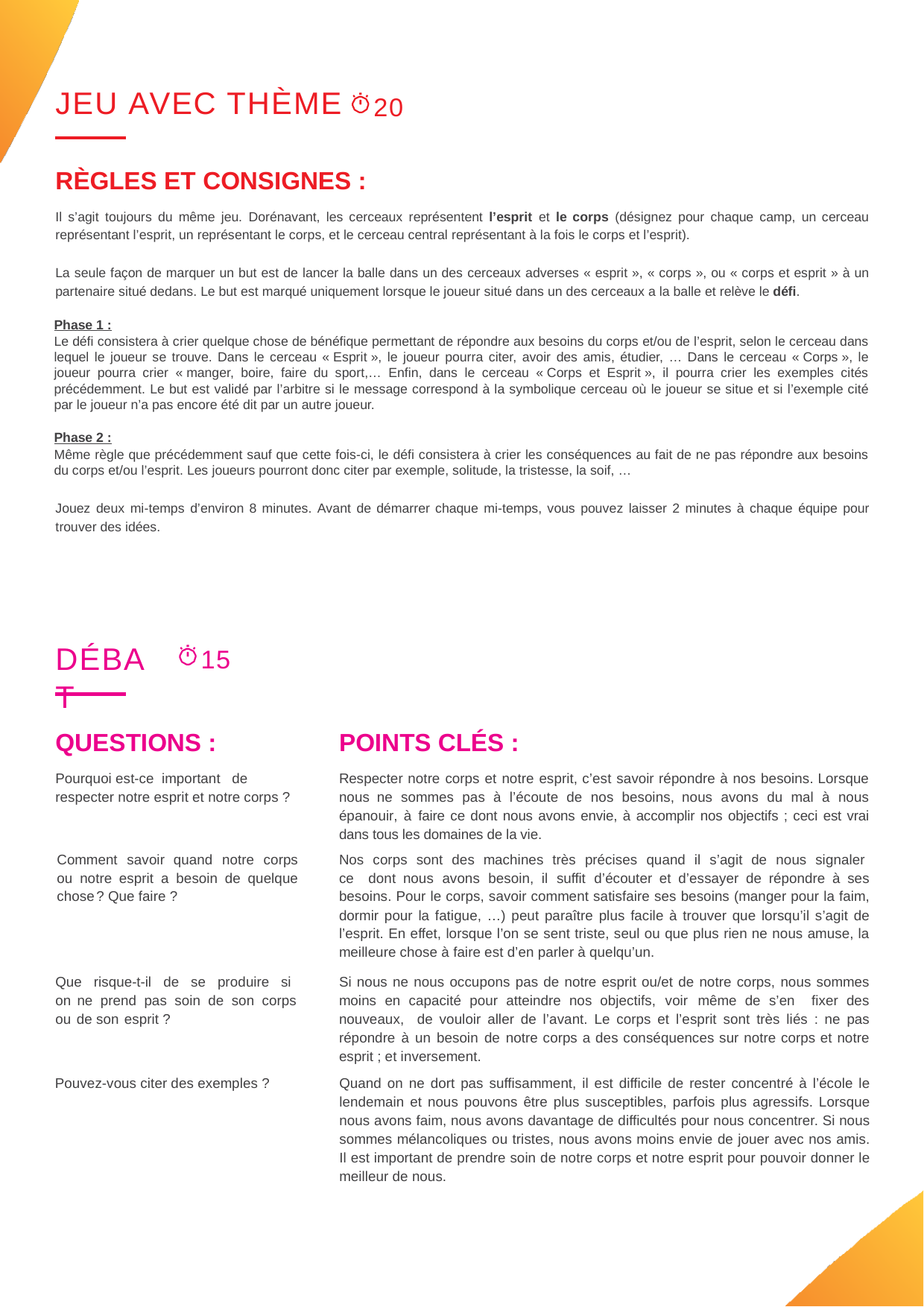

JEU AVEC THÈME
20

RÈGLES ET CONSIGNES :
Il s’agit toujours du même jeu. Dorénavant, les cerceaux représentent l’esprit et le corps (désignez pour chaque camp, un cerceau représentant l’esprit, un représentant le corps, et le cerceau central représentant à la fois le corps et l’esprit).

La seule façon de marquer un but est de lancer la balle dans un des cerceaux adverses « esprit », « corps », ou « corps et esprit » à un partenaire situé dedans. Le but est marqué uniquement lorsque le joueur situé dans un des cerceaux a la balle et relève le défi.

Phase 1 :
Le défi consistera à crier quelque chose de bénéfique permettant de répondre aux besoins du corps et/ou de l’esprit, selon le cerceau dans lequel le joueur se trouve. Dans le cerceau « Esprit », le joueur pourra citer, avoir des amis, étudier, … Dans le cerceau « Corps », le joueur pourra crier « manger, boire, faire du sport,… Enfin, dans le cerceau « Corps et Esprit », il pourra crier les exemples cités précédemment. Le but est validé par l’arbitre si le message correspond à la symbolique cerceau où le joueur se situe et si l’exemple cité par le joueur n’a pas encore été dit par un autre joueur.

Phase 2 :
Même règle que précédemment sauf que cette fois-ci, le défi consistera à crier les conséquences au fait de ne pas répondre aux besoins du corps et/ou l’esprit. Les joueurs pourront donc citer par exemple, solitude, la tristesse, la soif, …

Jouez deux mi-temps d’environ 8 minutes. Avant de démarrer chaque mi-temps, vous pouvez laisser 2 minutes à chaque équipe pour trouver des idées.
DÉBAT
15

POINTS CLÉS :
Respecter notre corps et notre esprit, c’est savoir répondre à nos besoins. Lorsque nous ne sommes pas à l’écoute de nos besoins, nous avons du mal à nous épanouir, à faire ce dont nous avons envie, à accomplir nos objectifs ; ceci est vrai dans tous les domaines de la vie.
QUESTIONS :
Pourquoi est-ce  important   de   respecter notre esprit et notre corps ?
Comment savoir quand notre corps ou notre esprit a besoin de quelque chose? Que faire ?
Nos  corps  sont  des  machines  très  précises  quand  il  s’agit  de  nous  signaler  ce  dont nous avons besoin, il suffit d’écouter et d’essayer de répondre à ses besoins. Pour le corps, savoir comment satisfaire ses besoins (manger pour la faim, dormir pour la fatigue, …) peut paraître plus facile à trouver que lorsqu’il s’agit de l’esprit. En effet, lorsque l’on se sent triste, seul ou que plus rien ne nous amuse, la meilleure chose à faire est d’en parler à quelqu’un.
Que  risque-t-il  de  se  produire  si  on ne prend pas soin de son corps ou de son esprit ?
Si nous ne nous occupons pas de notre esprit ou/et de notre corps, nous sommes moins en capacité pour atteindre nos objectifs, voir même de s’en  fixer des nouveaux,  de vouloir aller de l’avant. Le corps et l’esprit sont très liés : ne pas répondre à un besoin de notre corps a des conséquences sur notre corps et notre esprit ; et inversement.
Pouvez-vous citer des exemples ?
Quand on ne dort pas suffisamment, il est difficile de rester concentré à l’école le lendemain et nous pouvons être plus susceptibles, parfois plus agressifs. Lorsque nous avons faim, nous avons davantage de difficultés pour nous concentrer. Si nous sommes mélancoliques ou tristes, nous avons moins envie de jouer avec nos amis. Il est important de prendre soin de notre corps et notre esprit pour pouvoir donner le meilleur de nous.